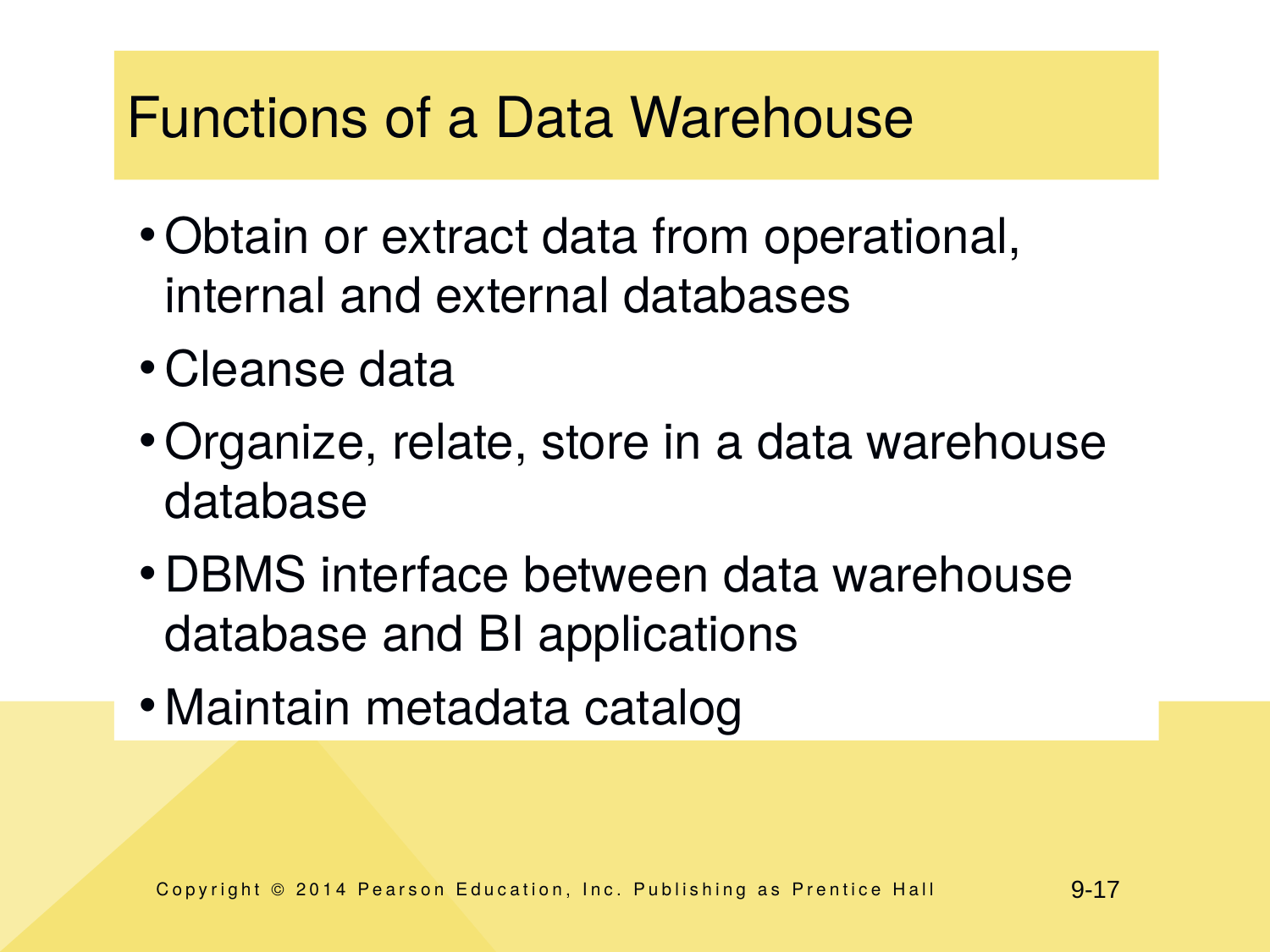

# Functions of a Data Warehouse
Obtain or extract data from operational, internal and external databases
Cleanse data
Organize, relate, store in a data warehouse database
DBMS interface between data warehouse database and BI applications
Maintain metadata catalog

Copyright © 2014 Pearson Education, Inc. Publishing as Prentice Hall